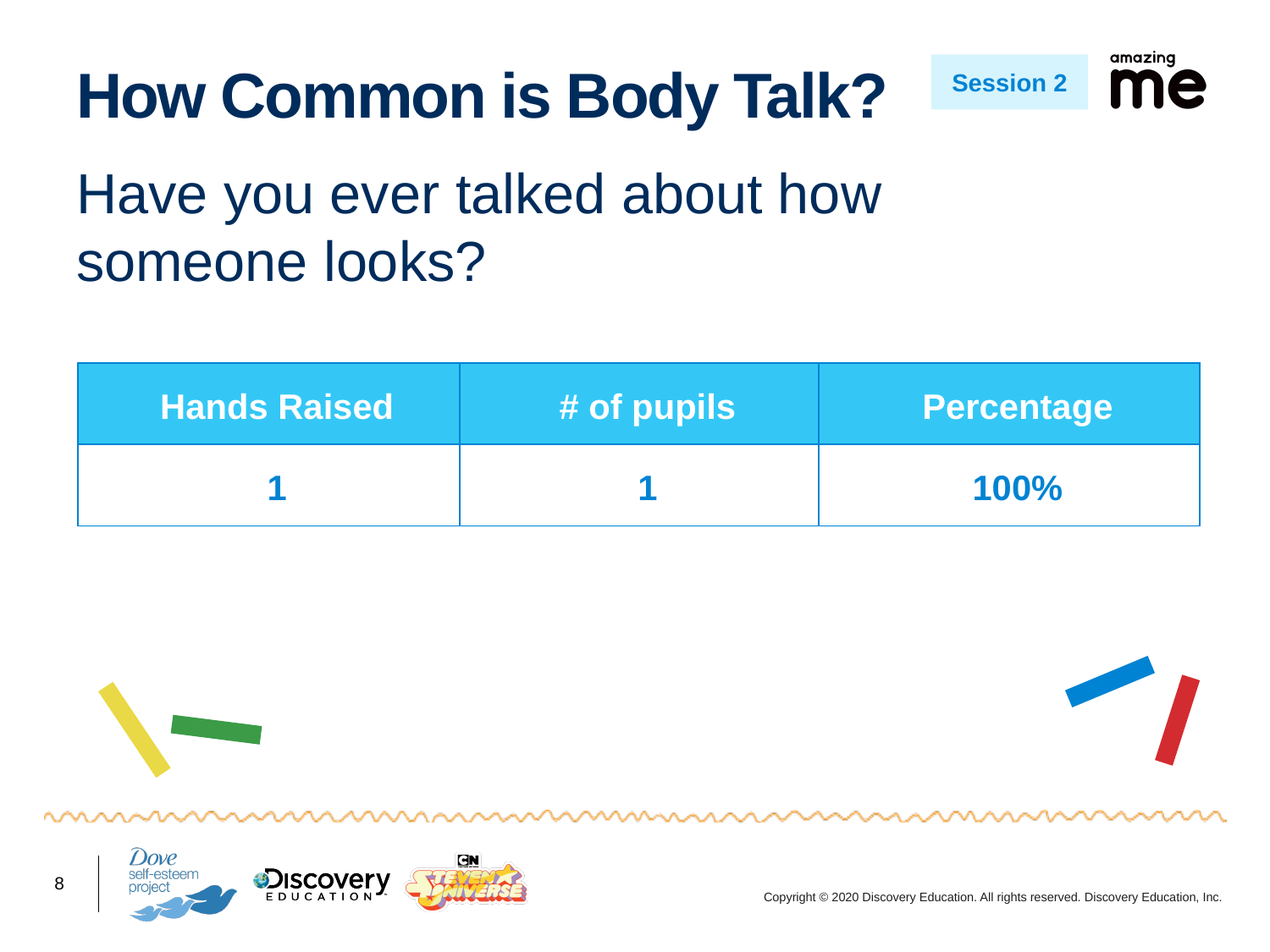

# How Common is Body Talk?
Session 2
Have you ever talked about how someone looks?
| Hands Raised | # of pupils | Percentage |
| --- | --- | --- |
| 1 | 1 | 100% |